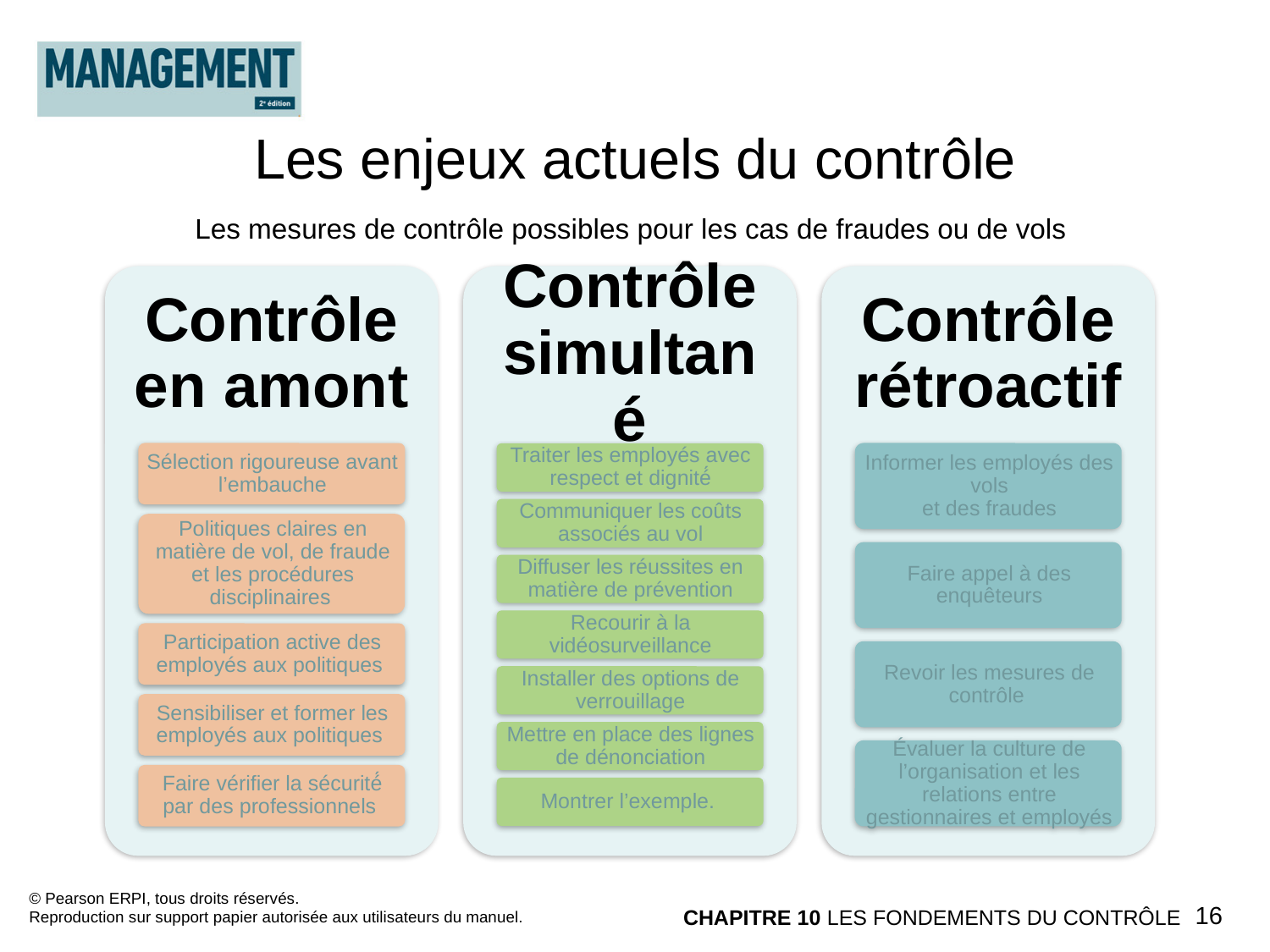

Les enjeux actuels du contrôle

Les mesures de contrôle possibles pour les cas de fraudes ou de vols

Contrôle en amont
Sélection rigoureuse avant l’embauche
Politiques claires en matière de vol, de fraude et les procédures disciplinaires
Participation active des employés aux politiques
Sensibiliser et former les employés aux politiques
Faire vérifier la sécurité́ par des professionnels
Contrôle simultané
Traiter les employés avec respect et dignité́
Communiquer les coûts associés au vol
Diffuser les réussites en matière de prévention
Recourir à la vidéosurveillance
Installer des options de verrouillage
Mettre en place des lignes de dénonciation
Montrer l’exemple.
Contrôle rétroactif
Informer les employés des vols
et des fraudes
Faire appel à des enquêteurs
Revoir les mesures de contrôle
Évaluer la culture de l’organisation et les relations entre gestionnaires et employés
© Pearson ERPI, tous droits réservés.
Reproduction sur support papier autorisée aux utilisateurs du manuel.

16
CHAPITRE 10 LES FONDEMENTS DU CONTRÔLE